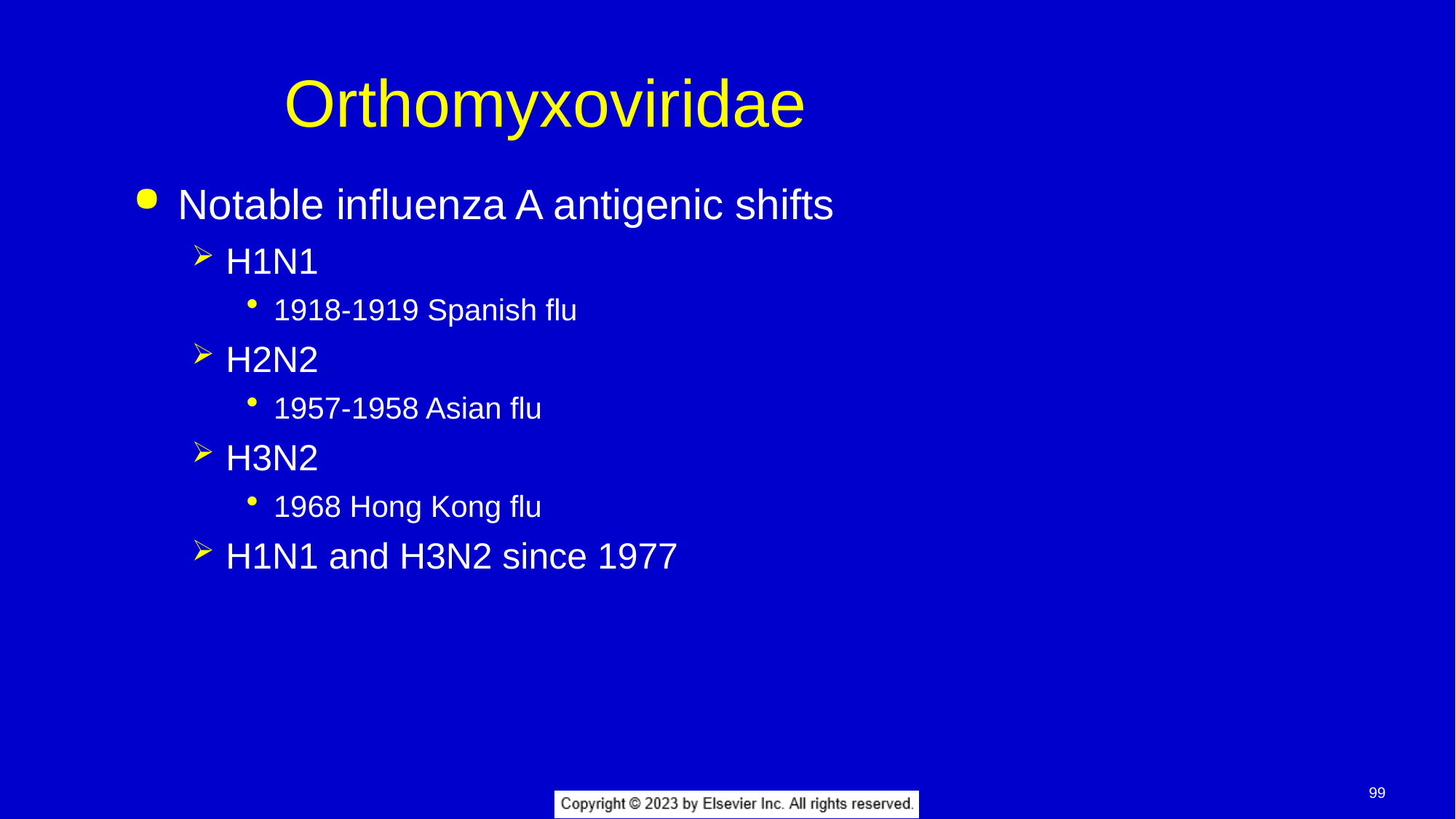

# Orthomyxoviridae
Notable influenza A antigenic shifts
H1N1
1918-1919 Spanish flu
H2N2
1957-1958 Asian flu
H3N2
1968 Hong Kong flu
H1N1 and H3N2 since 1977